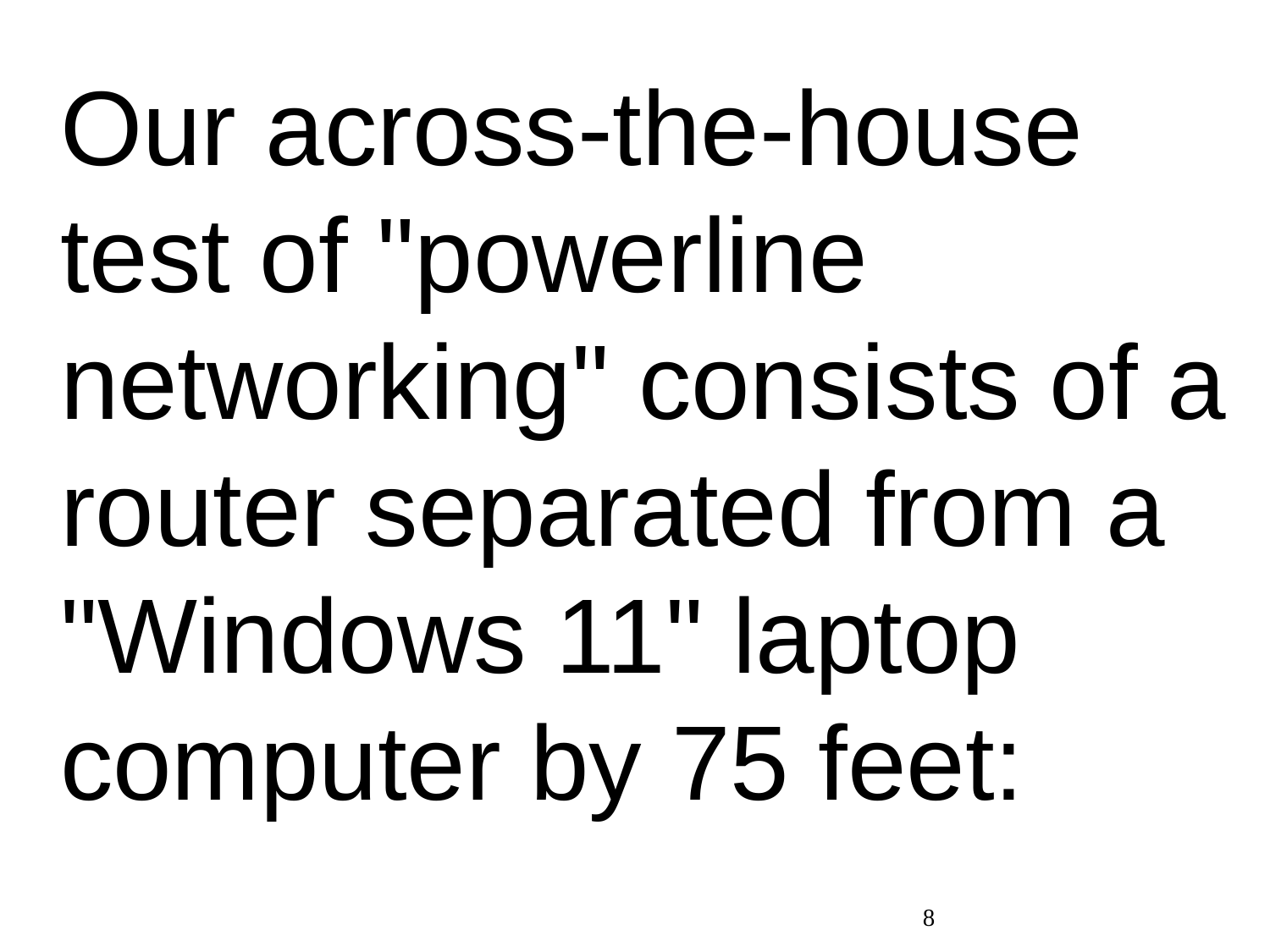

Our across-the-house test of "powerline networking" consists of a router separated from a "Windows 11" laptop computer by 75 feet:
8